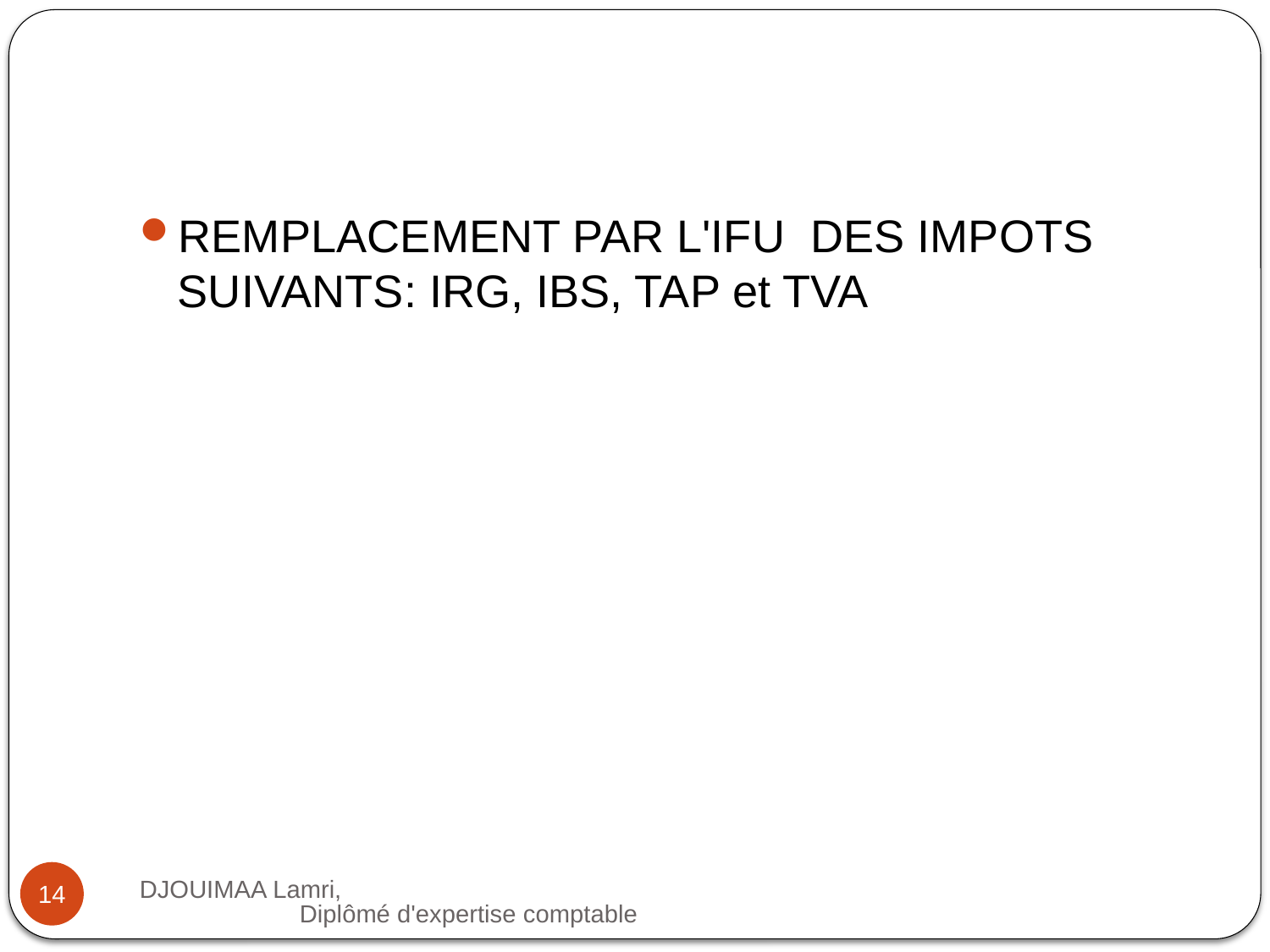

#
REMPLACEMENT PAR L'IFU  DES IMPOTS SUIVANTS: IRG, IBS, TAP et TVA
DJOUIMAA Lamri,                                                                     Diplômé d'expertise comptable
14